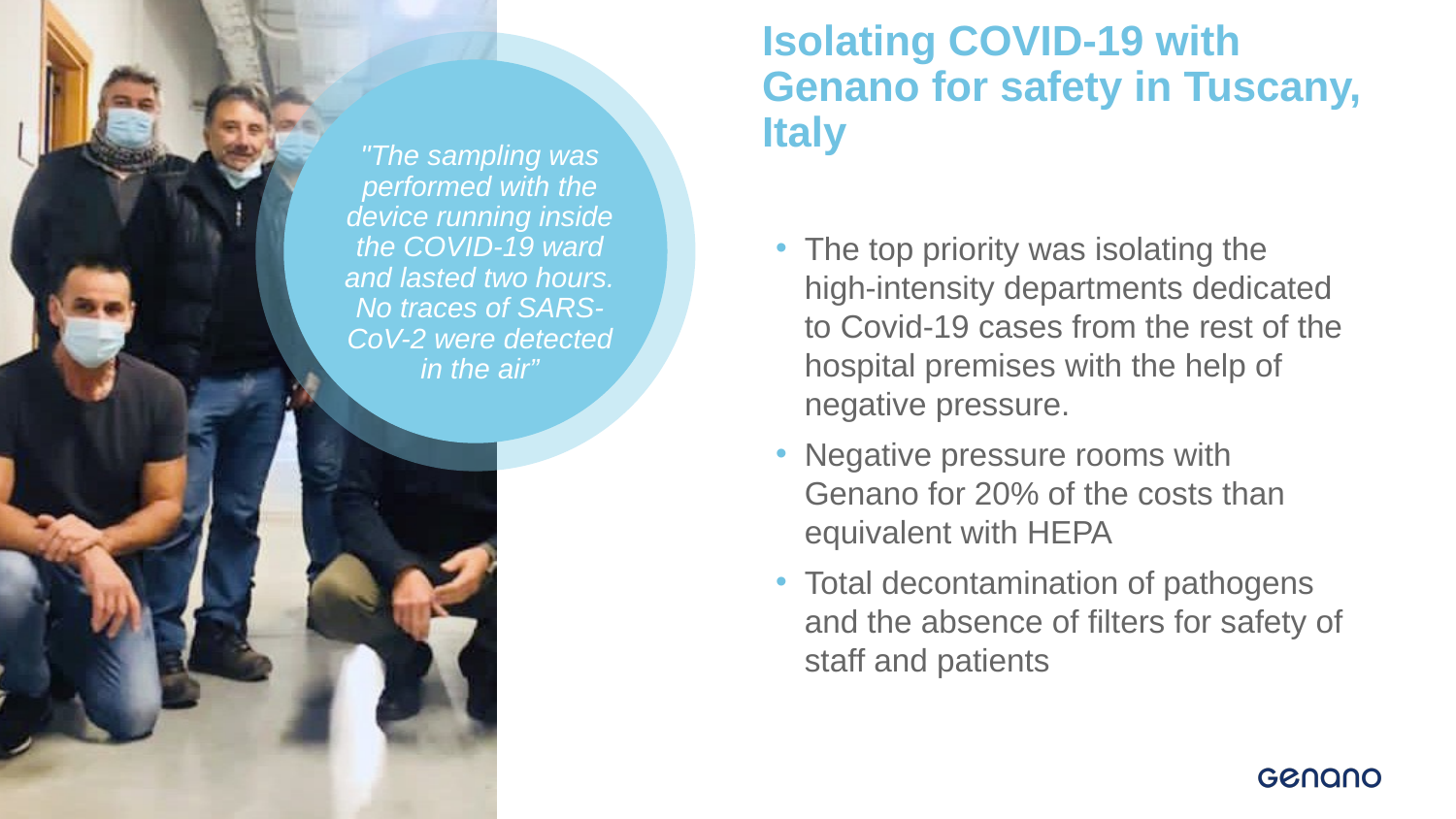

Isolating COVID-19 with Genano for safety in Tuscany, Italy
# "The sampling was performed with the device running inside the COVID-19 ward and lasted two hours. No traces of SARS-CoV-2 were detected in the air”
The top priority was isolating the high-intensity departments dedicated to Covid-19 cases from the rest of the hospital premises with the help of negative pressure.
Negative pressure rooms with Genano for 20% of the costs than equivalent with HEPA
Total decontamination of pathogens and the absence of filters for safety of staff and patients